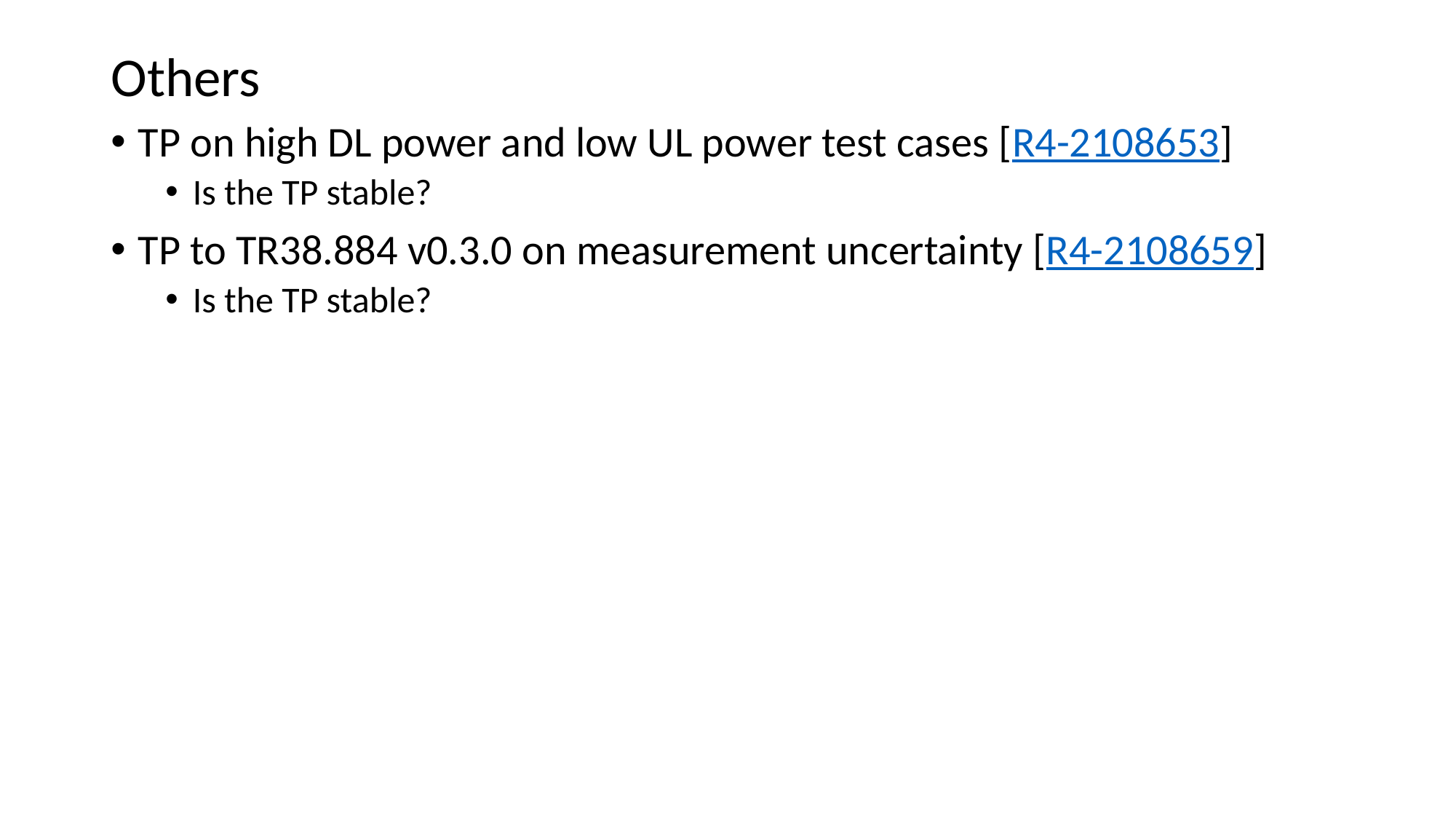

# Others
TP on high DL power and low UL power test cases [R4-2108653]
Is the TP stable?
TP to TR38.884 v0.3.0 on measurement uncertainty [R4-2108659]
Is the TP stable?